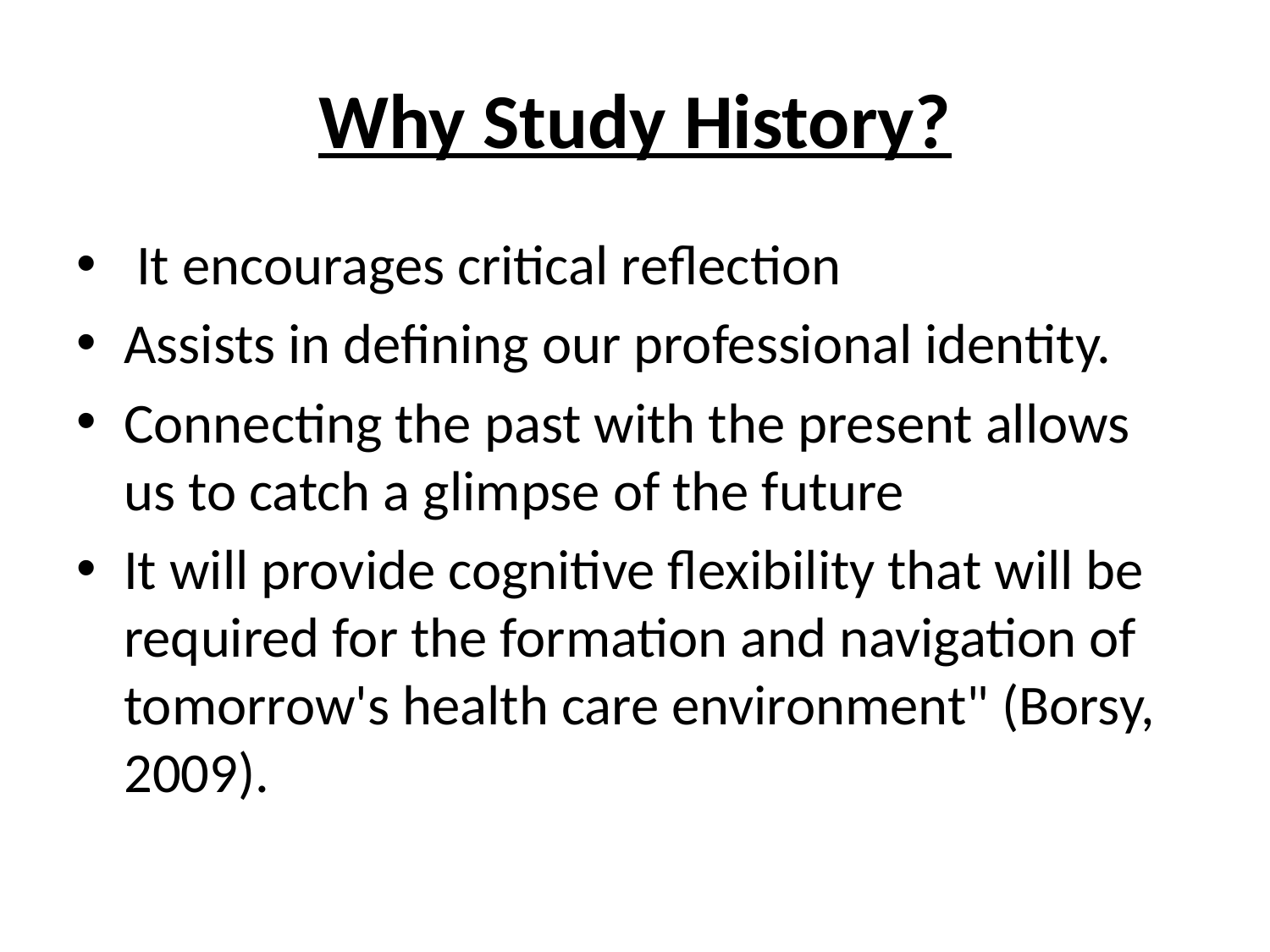

# Why Study History?
 It encourages critical reflection
Assists in defining our professional identity.
Connecting the past with the present allows us to catch a glimpse of the future
It will provide cognitive flexibility that will be required for the formation and navigation of tomorrow's health care environment" (Borsy, 2009).